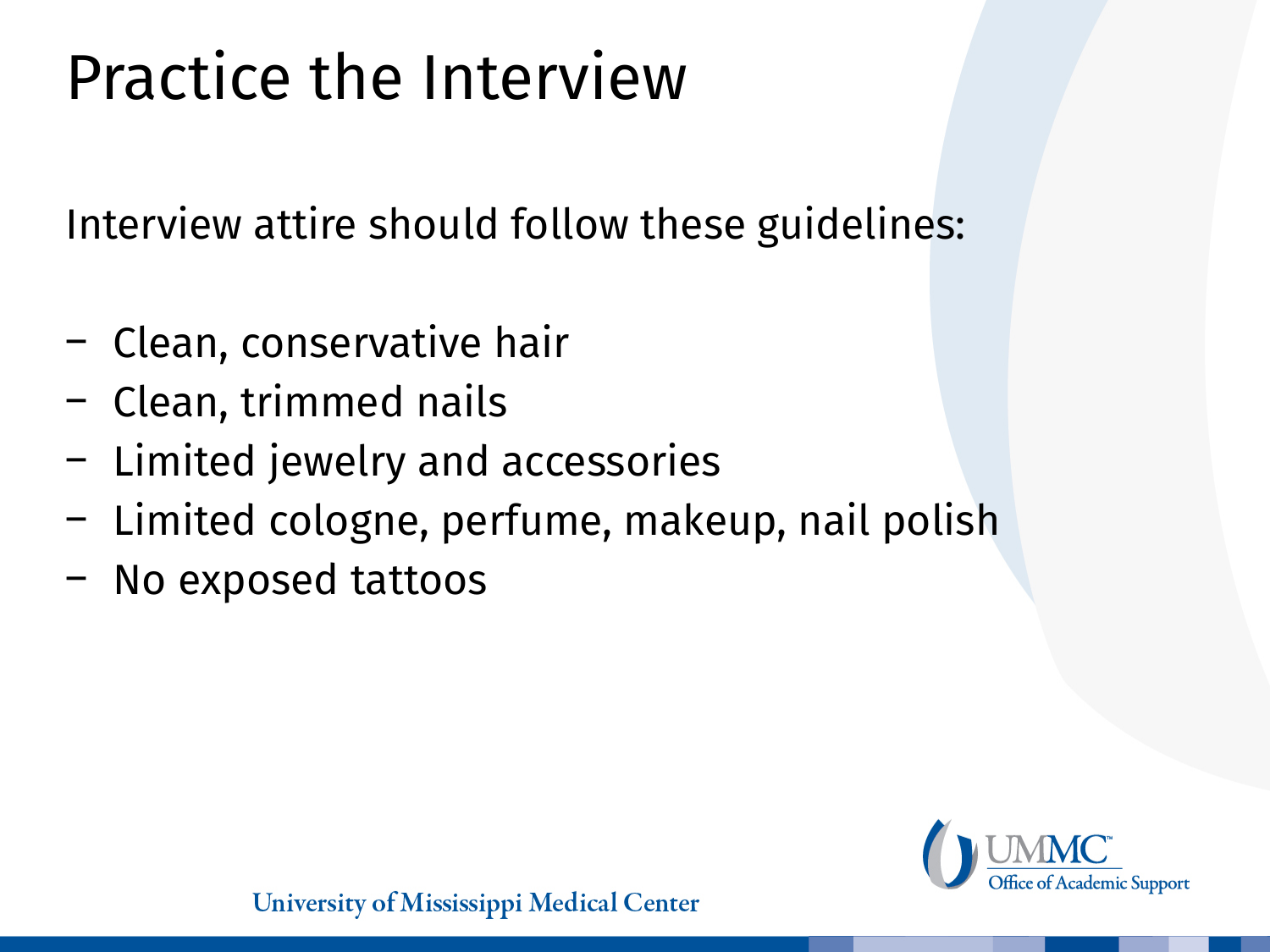

# Practice the Interview
Interview attire should follow these guidelines:

Clean, conservative hair
Clean, trimmed nails
Limited jewelry and accessories
Limited cologne, perfume, makeup, nail polish
No exposed tattoos